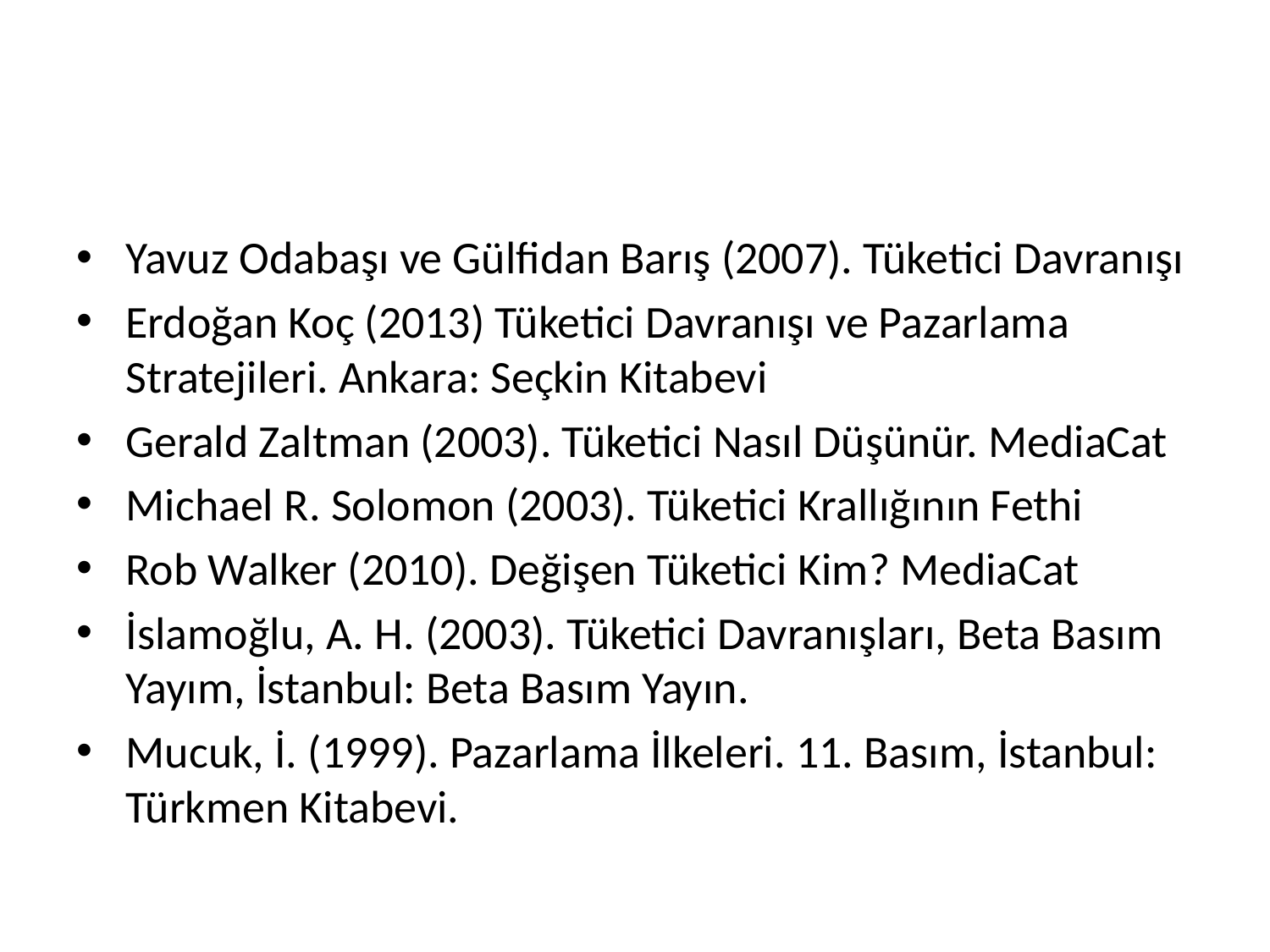

#
Yavuz Odabaşı ve Gülfidan Barış (2007). Tüketici Davranışı
Erdoğan Koç (2013) Tüketici Davranışı ve Pazarlama Stratejileri. Ankara: Seçkin Kitabevi
Gerald Zaltman (2003). Tüketici Nasıl Düşünür. MediaCat
Michael R. Solomon (2003). Tüketici Krallığının Fethi
Rob Walker (2010). Değişen Tüketici Kim? MediaCat
İslamoğlu, A. H. (2003). Tüketici Davranışları, Beta Basım Yayım, İstanbul: Beta Basım Yayın.
Mucuk, İ. (1999). Pazarlama İlkeleri. 11. Basım, İstanbul: Türkmen Kitabevi.